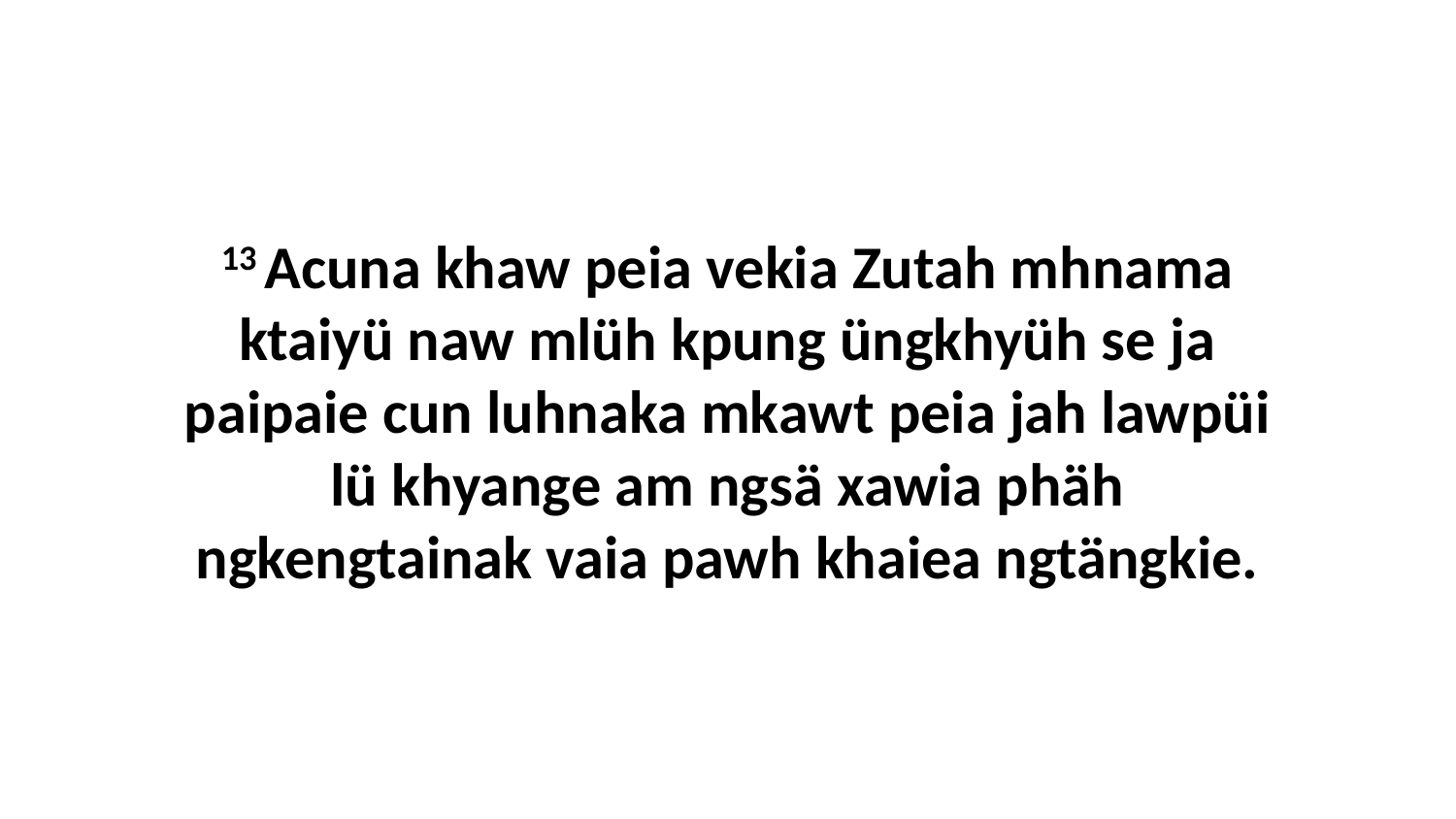

13 Acuna khaw peia vekia Zutah mhnama ktaiyü naw mlüh kpung üngkhyüh se ja paipaie cun luhnaka mkawt peia jah lawpüi lü khyange am ngsä xawia phäh ngkengtainak vaia pawh khaiea ngtängkie.